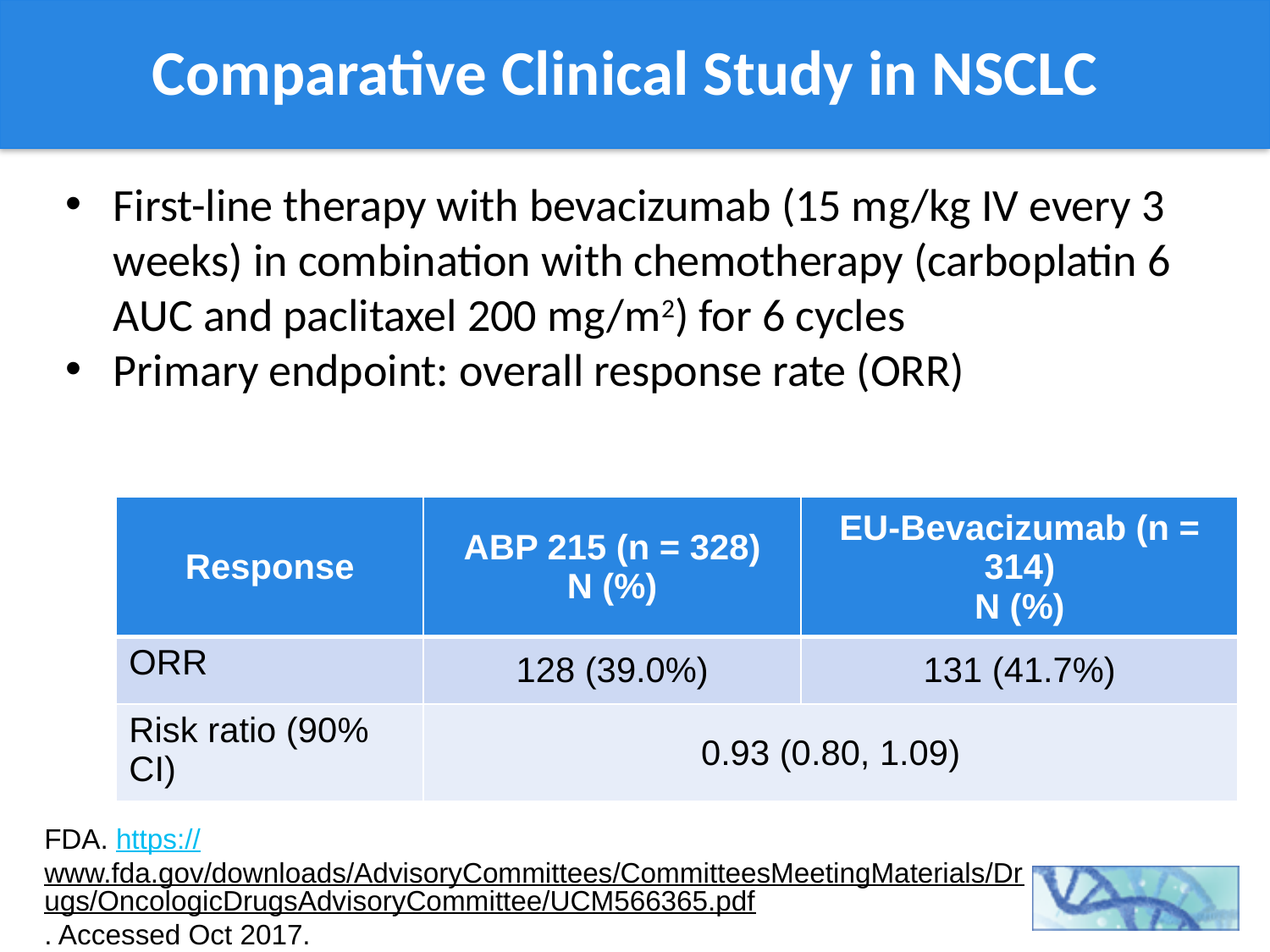

# Comparative Clinical Study in NSCLC
First-line therapy with bevacizumab (15 mg/kg IV every 3 weeks) in combination with chemotherapy (carboplatin 6 AUC and paclitaxel 200 mg/m2) for 6 cycles
Primary endpoint: overall response rate (ORR)
| Response | ABP 215 (n = 328) N (%) | EU-Bevacizumab (n = 314) N (%) |
| --- | --- | --- |
| ORR | 128 (39.0%) | 131 (41.7%) |
| Risk ratio (90% CI) | 0.93 (0.80, 1.09) |  |
FDA. https://www.fda.gov/downloads/AdvisoryCommittees/CommitteesMeetingMaterials/Drugs/OncologicDrugsAdvisoryCommittee/UCM566365.pdf. Accessed Oct 2017.